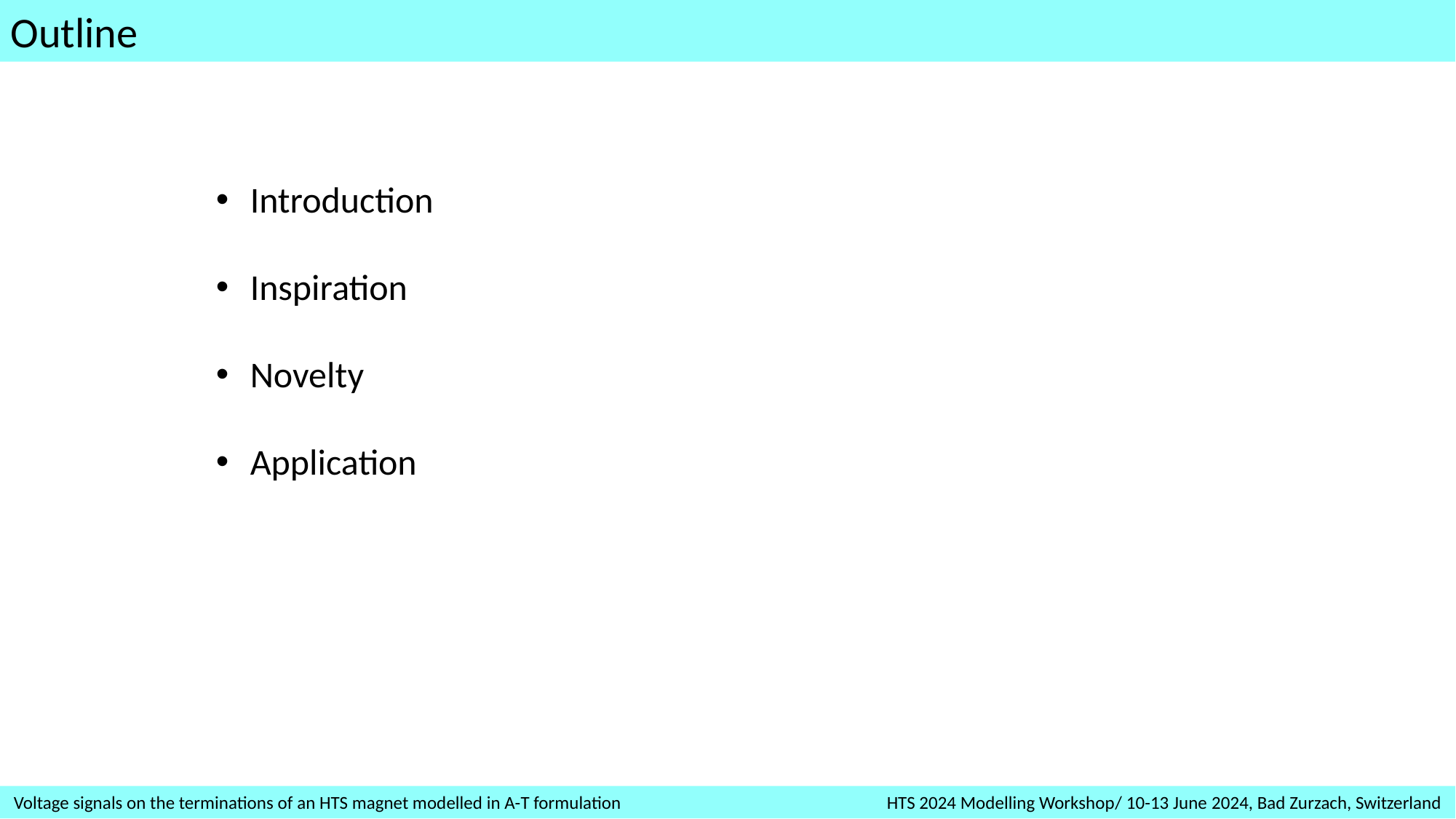

Outline
Introduction

Inspiration

Novelty

Application
Voltage signals on the terminations of an HTS magnet modelled in A-T formulation			HTS 2024 Modelling Workshop/ 10-13 June 2024, Bad Zurzach, Switzerland